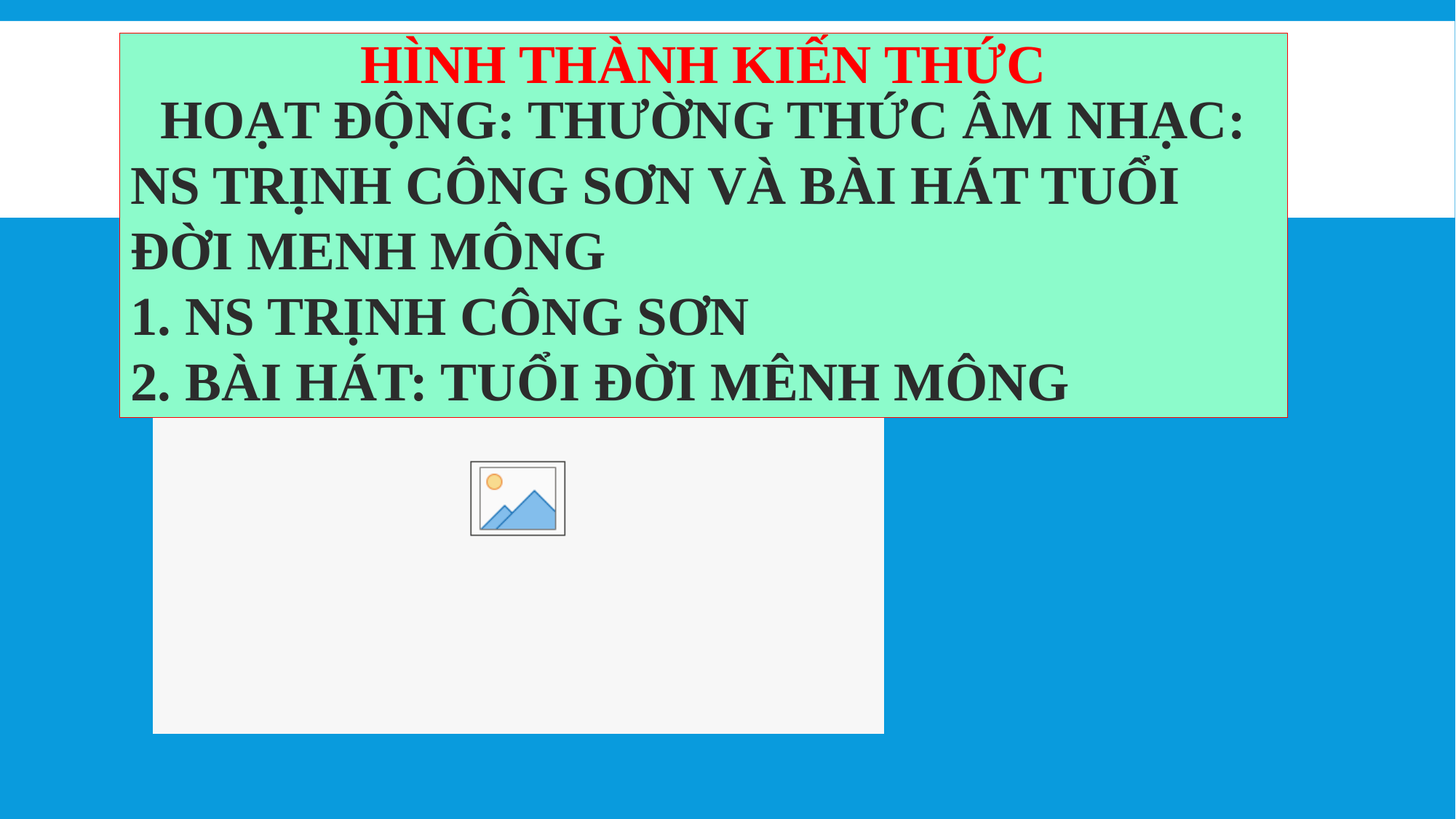

# HÌNH THÀNH KIẾN THỨC
HOẠT ĐỘNG: THƯỜNG THỨC ÂM NHẠC:
NS TRỊNH CÔNG SƠN VÀ BÀI HÁT TUỔI ĐỜI MENH MÔNG
1. NS TRỊNH CÔNG SƠN
2. BÀI HÁT: TUỔI ĐỜI MÊNH MÔNG